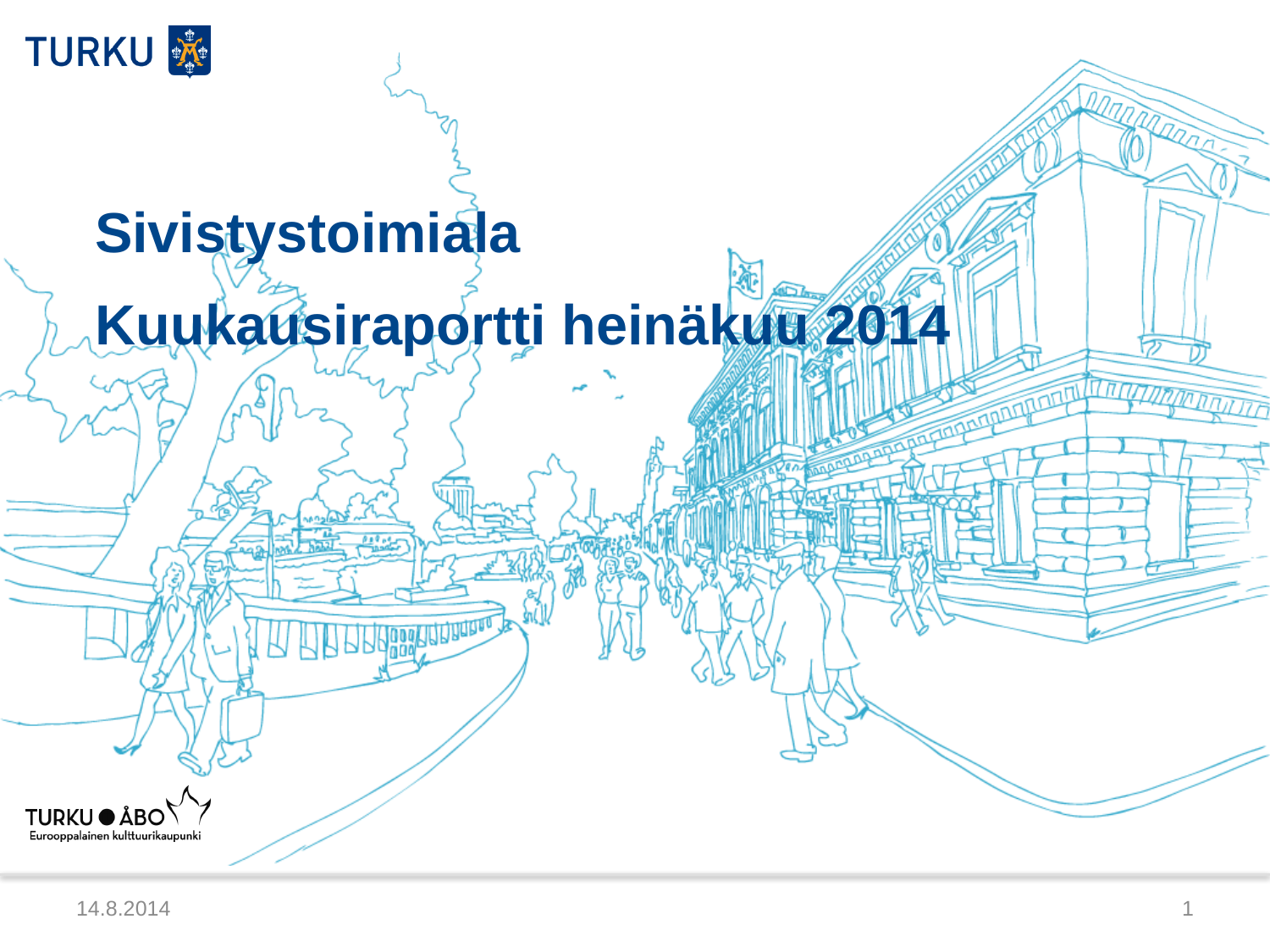

Sivistystoimiala
# Kuukausiraportti heinäkuu 2014
14.8.2014
1